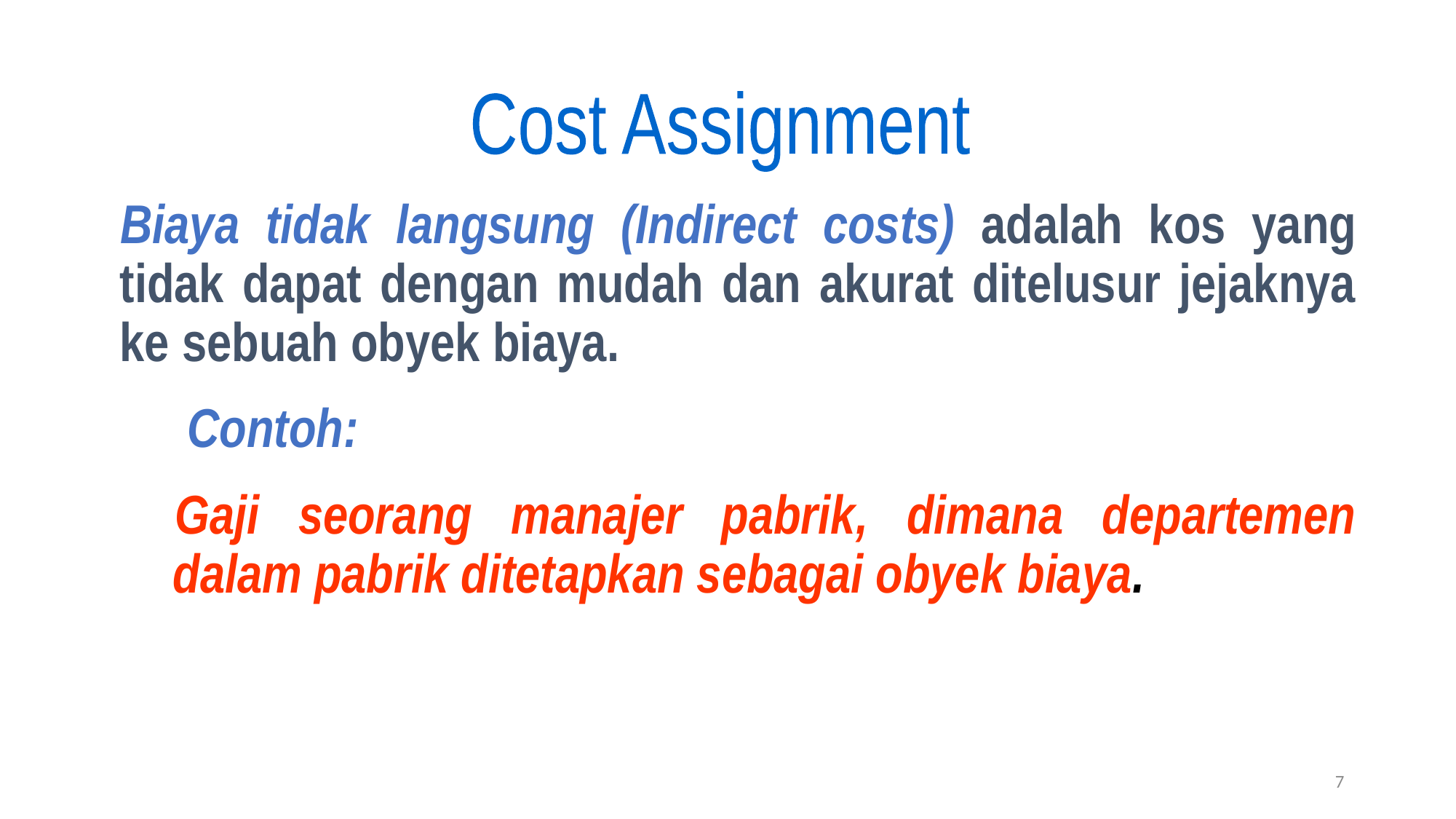

Cost Assignment
Biaya tidak langsung (Indirect costs) adalah kos yang tidak dapat dengan mudah dan akurat ditelusur jejaknya ke sebuah obyek biaya.
 Contoh:
Gaji seorang manajer pabrik, dimana departemen dalam pabrik ditetapkan sebagai obyek biaya.
7